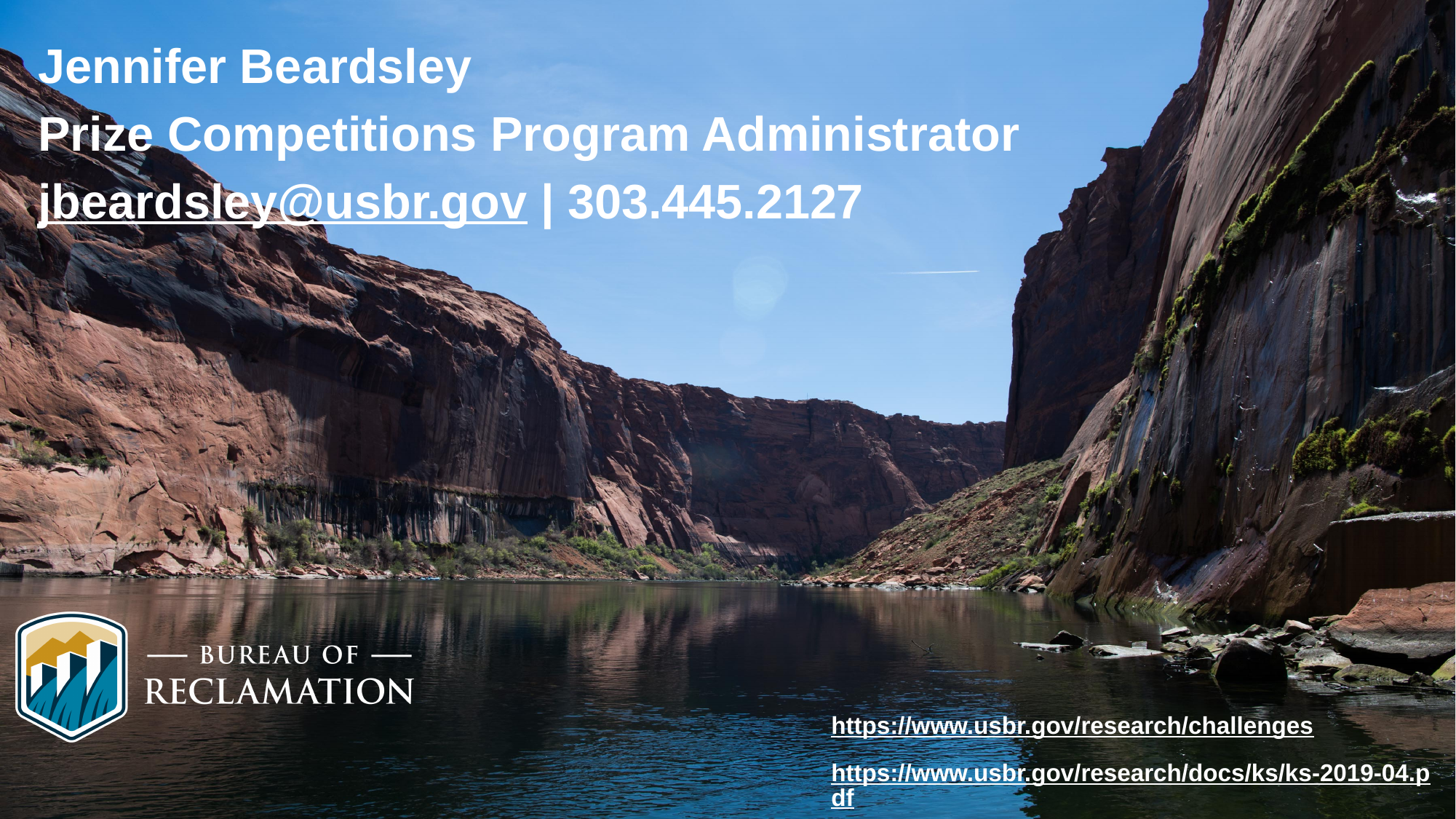

Jennifer Beardsley
Prize Competitions Program Administrator
jbeardsley@usbr.gov | 303.445.2127

https://www.usbr.gov/research/challenges
https://www.usbr.gov/research/docs/ks/ks-2019-04.pdf